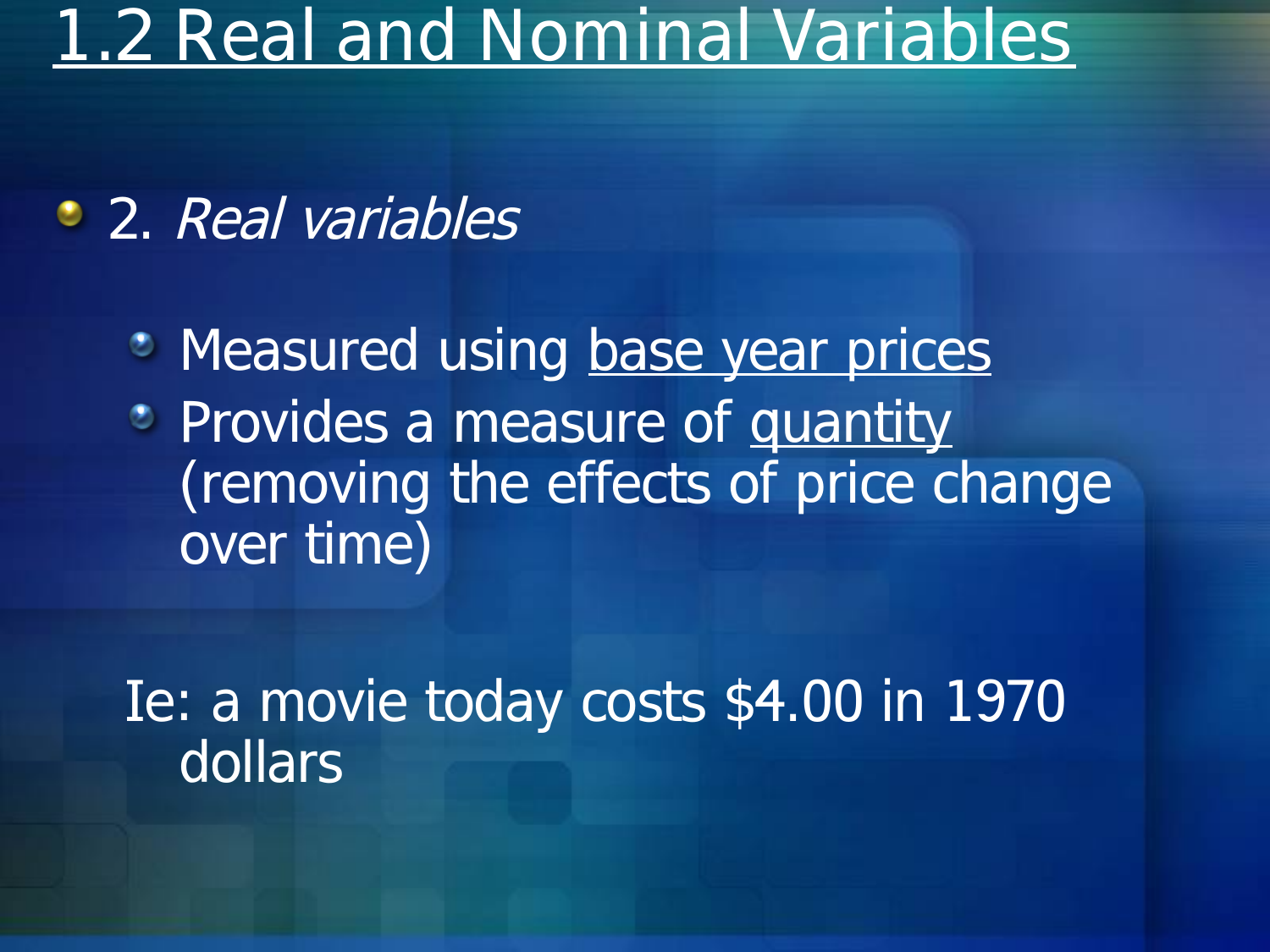

# 1.2 Real and Nominal Variables
2. Real variables

Measured using base year prices
Provides a measure of quantity (removing the effects of price change over time)

Ie: a movie today costs $4.00 in 1970 dollars